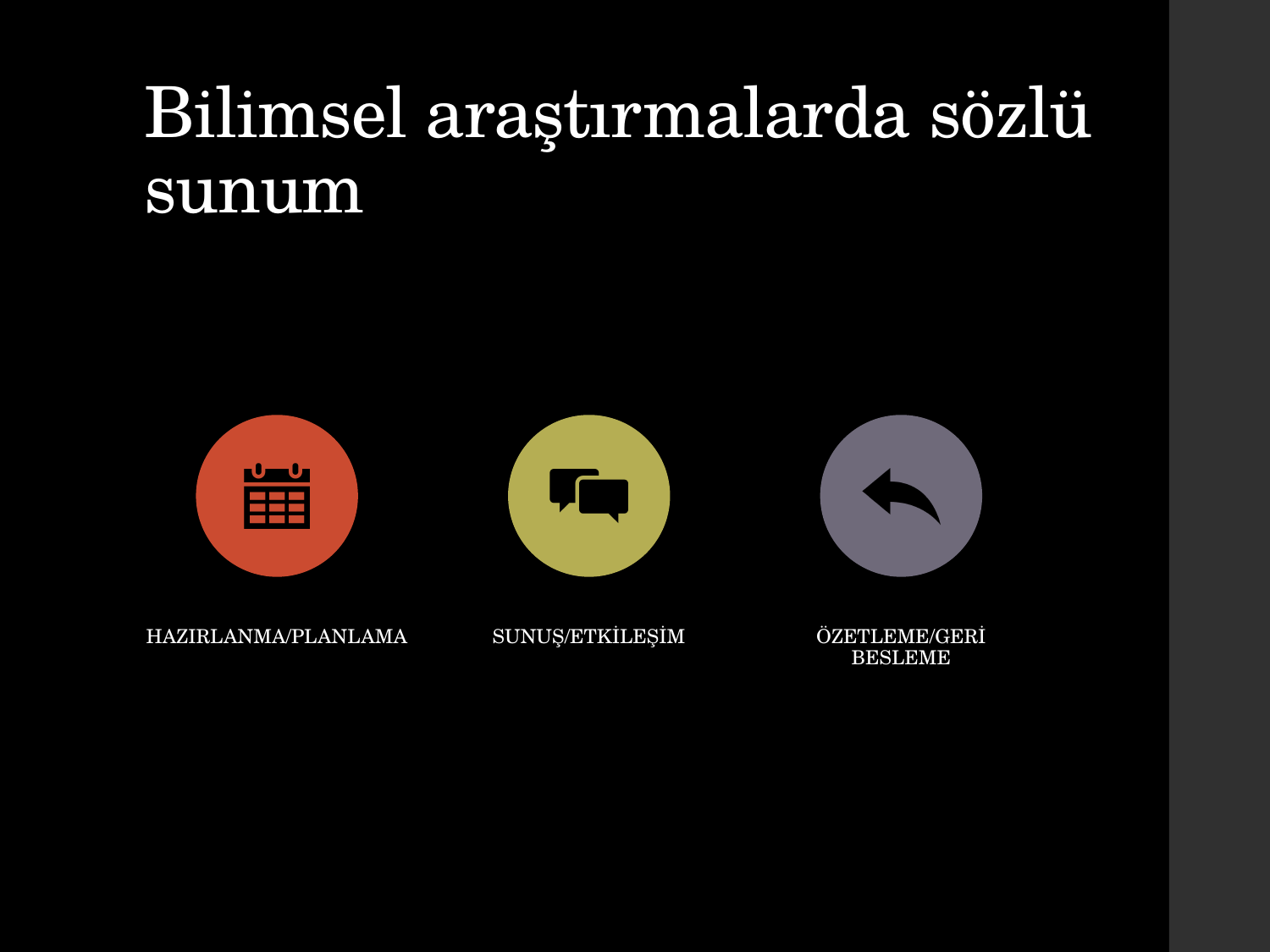

# Bilimsel araştırmalarda sözlü sunum
Hazırlanma/planlama
Sunuş/etkileşim
Özetleme/geri besleme